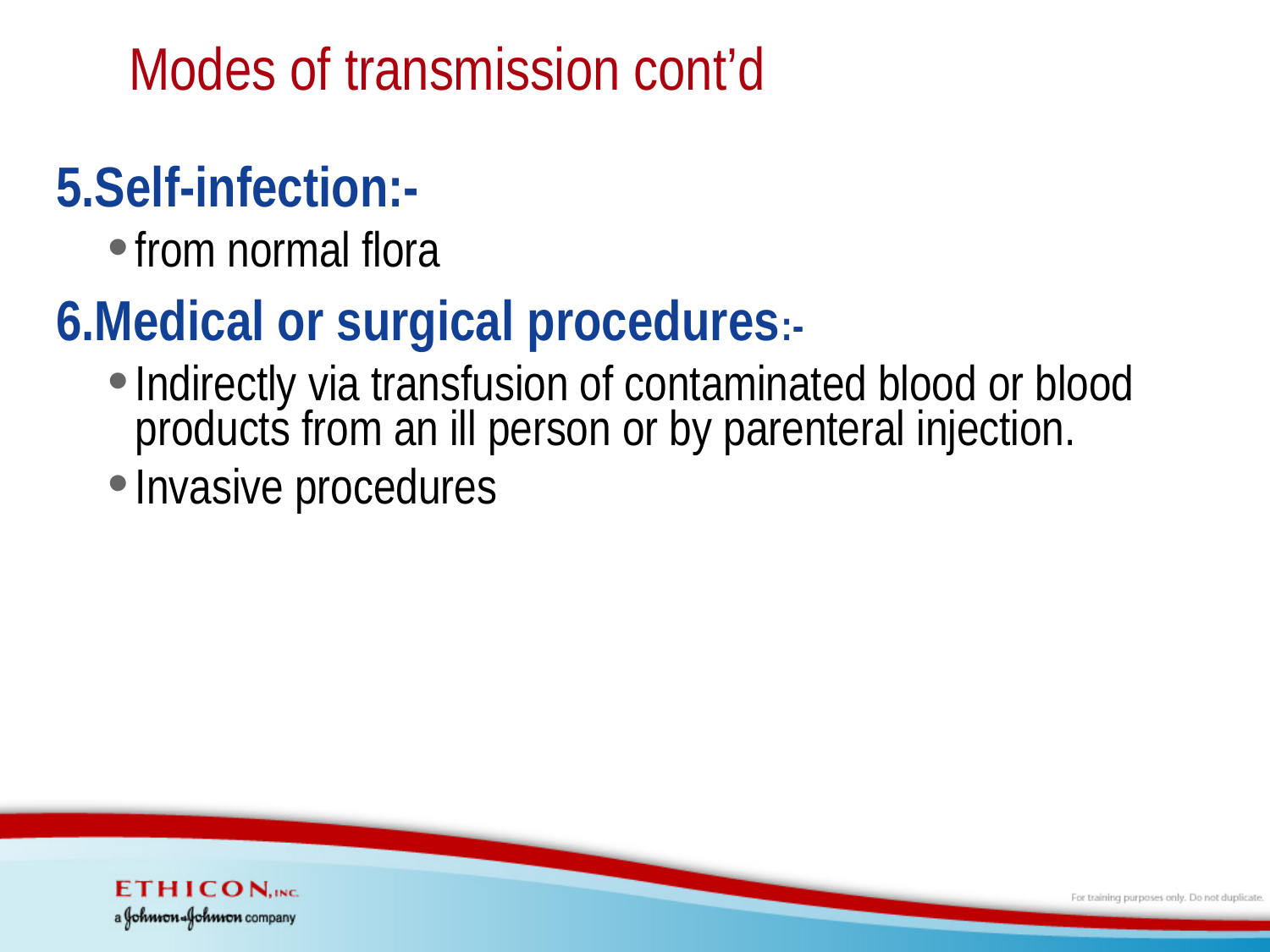

# Modes of transmission cont’d
5.Self-infection:-
from normal flora
6.Medical or surgical procedures:-
Indirectly via transfusion of contaminated blood or blood products from an ill person or by parenteral injection.
Invasive procedures